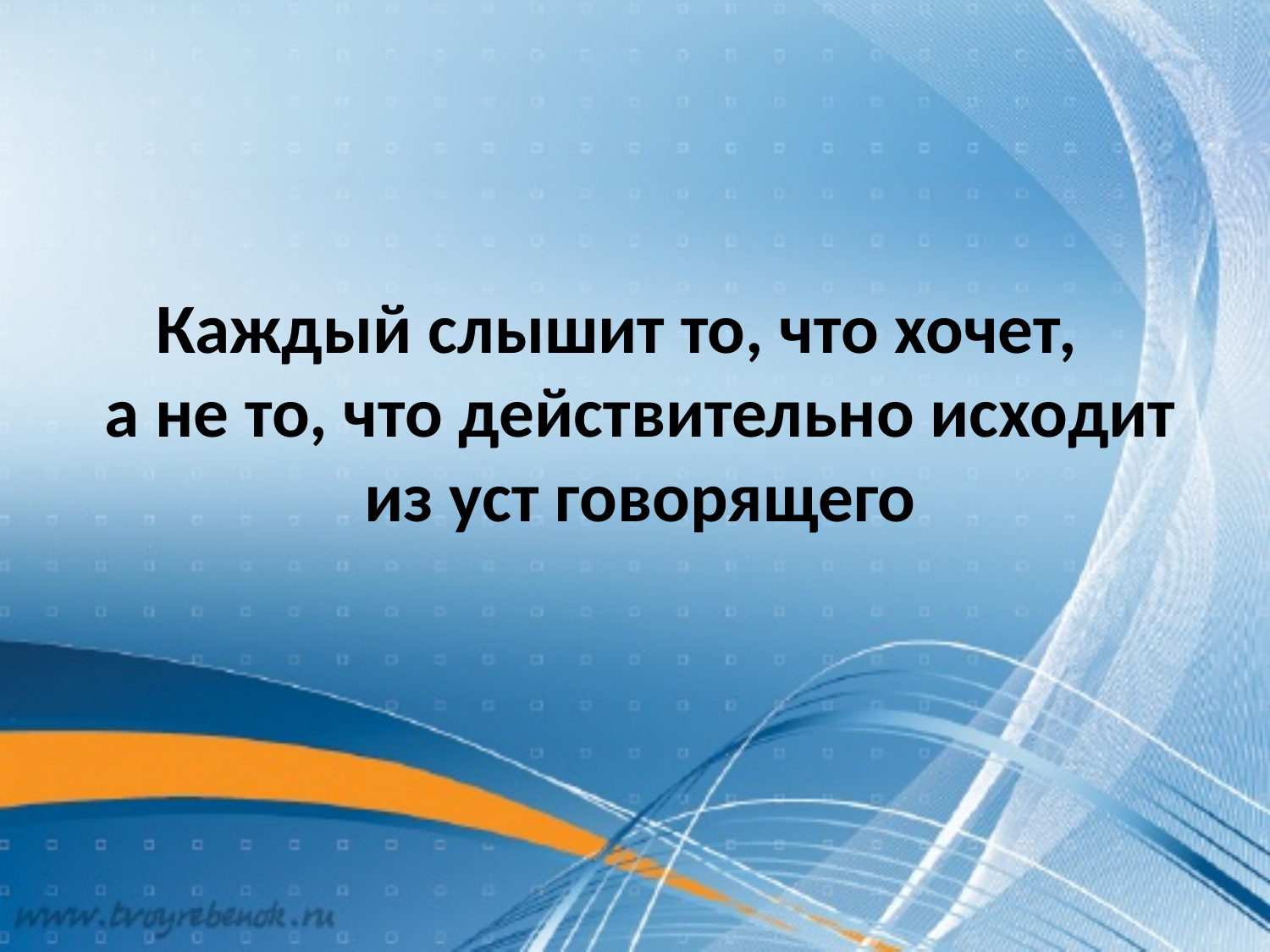

Каждый слышит то, что хочет, а не то, что действительно исходит из уст говорящего